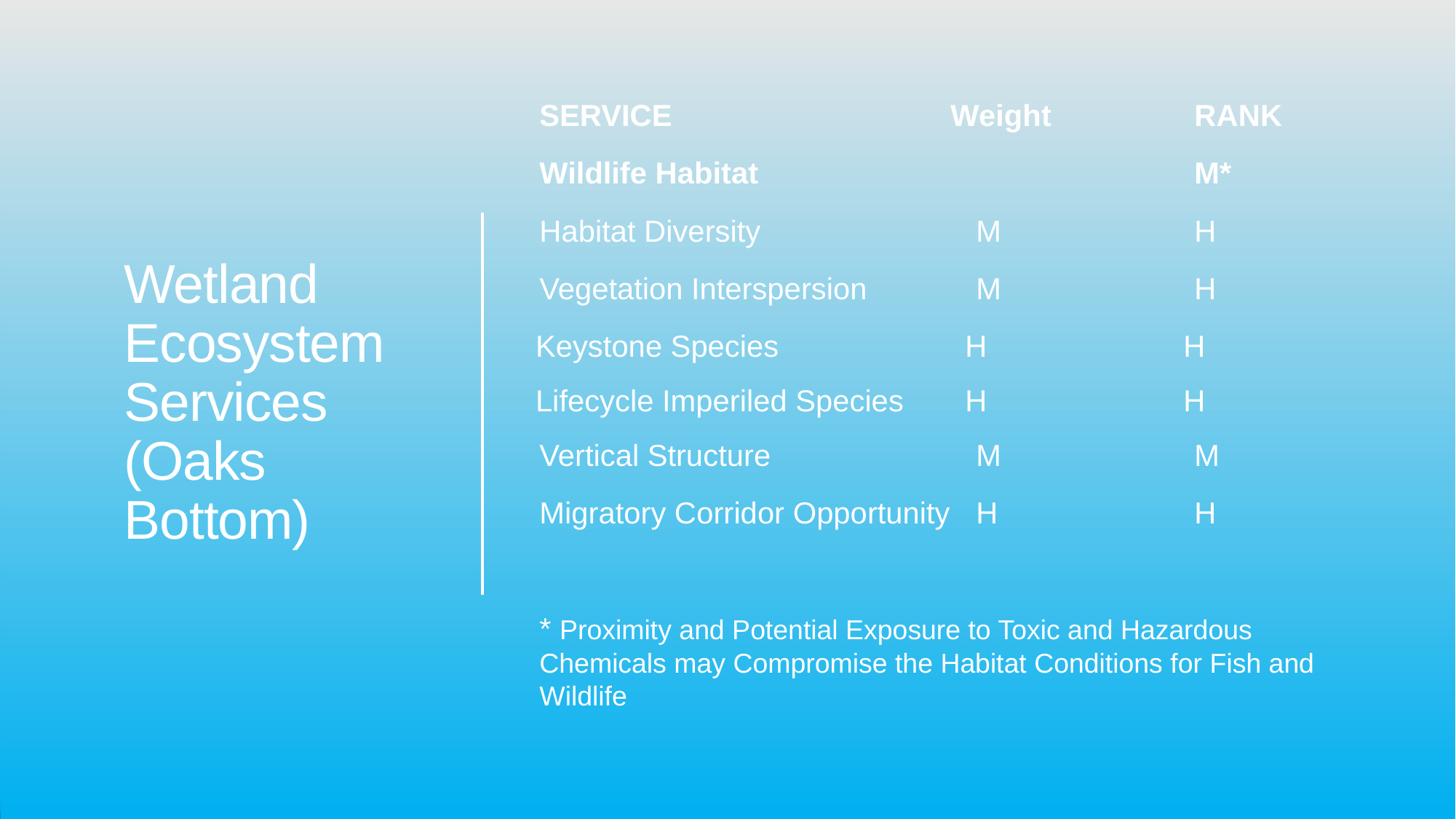

# Wetland Ecosystem Services (Oaks Bottom)
SERVICE	            	          Weight    		RANK
Wildlife Habitat				M*
Habitat Diversity		M                     	H
Vegetation Interspersion	M            	H
Keystone Species		H            	H
Lifecycle Imperiled Species	H		H
Vertical Structure		M            	M
Migratory Corridor Opportunity	H		H

* Proximity and Potential Exposure to Toxic and Hazardous Chemicals may Compromise the Habitat Conditions for Fish and Wildlife